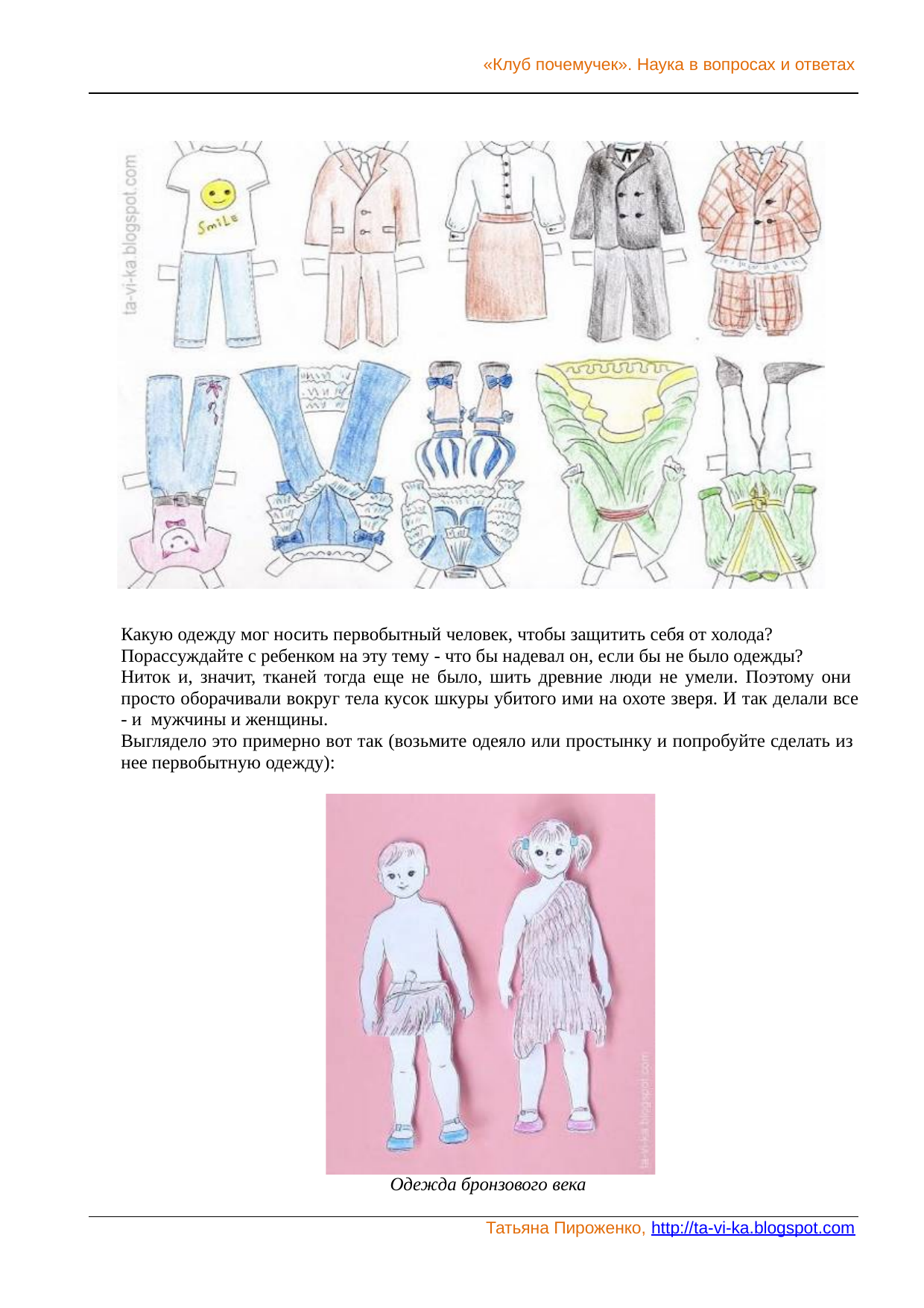

«Клуб почемучек». Наука в вопросах и ответах

Какую одежду мог носить первобытный человек, чтобы защитить себя от холода?  Порассуждайте с ребенком на эту тему - что бы надевал он, если бы не было одежды?
Ниток и, значит, тканей тогда еще не было, шить древние люди не умели. Поэтому они  просто оборачивали вокруг тела кусок шкуры убитого ими на охоте зверя. И так делали все - и  мужчины и женщины.
Выглядело это примерно вот так (возьмите одеяло или простынку и попробуйте сделать из  нее первобытную одежду):

Одежда бронзового века
Татьяна Пироженко, http://ta-vi-ka.blogspot.com